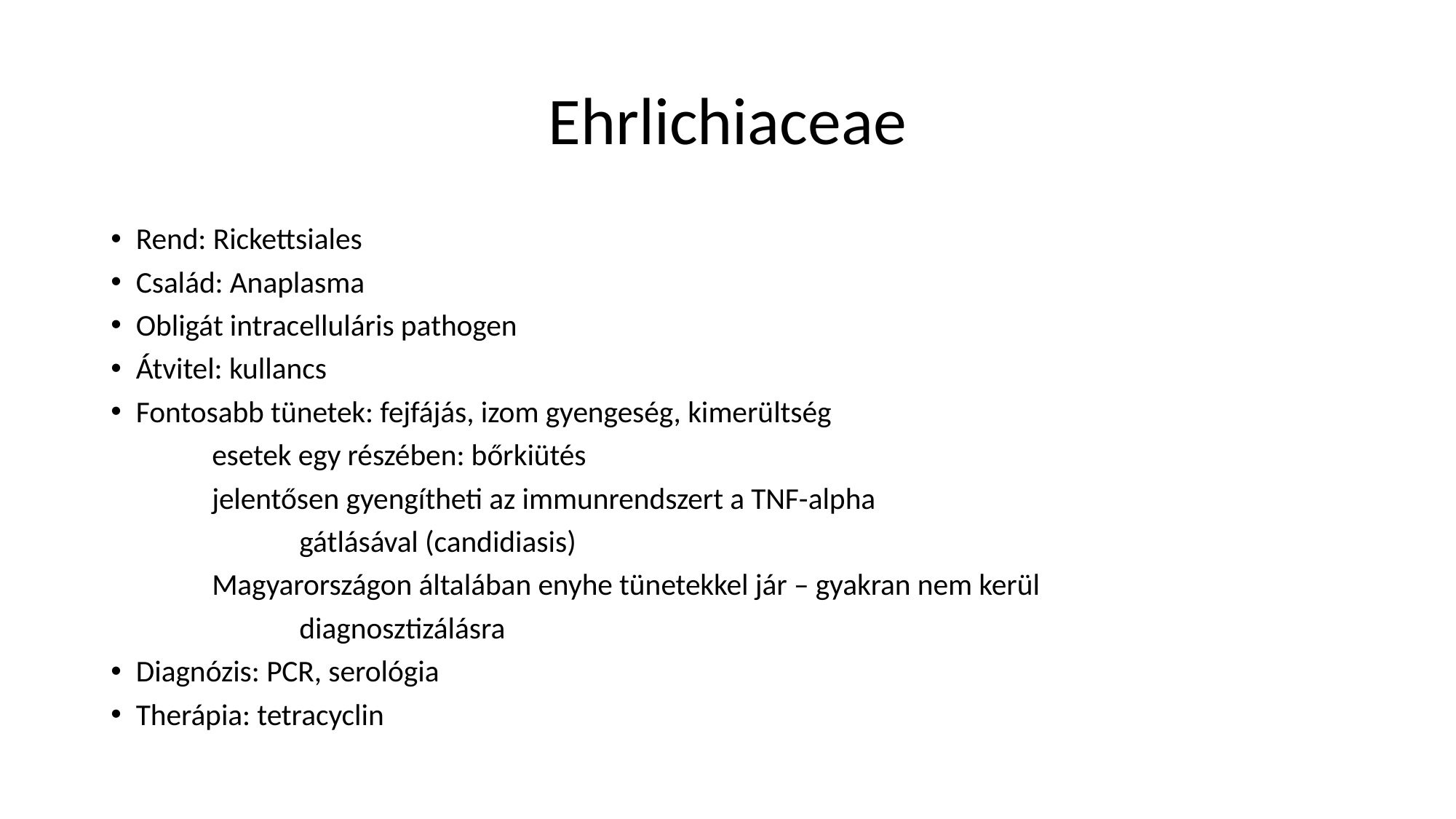

# Ehrlichiaceae
Rend: Rickettsiales
Család: Anaplasma
Obligát intracelluláris pathogen
Átvitel: kullancs
Fontosabb tünetek: fejfájás, izom gyengeség, kimerültség
               esetek egy részében: bőrkiütés
               jelentősen gyengítheti az immunrendszert a TNF-alpha
                            gátlásával (candidiasis)
               Magyarországon általában enyhe tünetekkel jár – gyakran nem kerül
                            diagnosztizálásra
Diagnózis: PCR, serológia
Therápia: tetracyclin